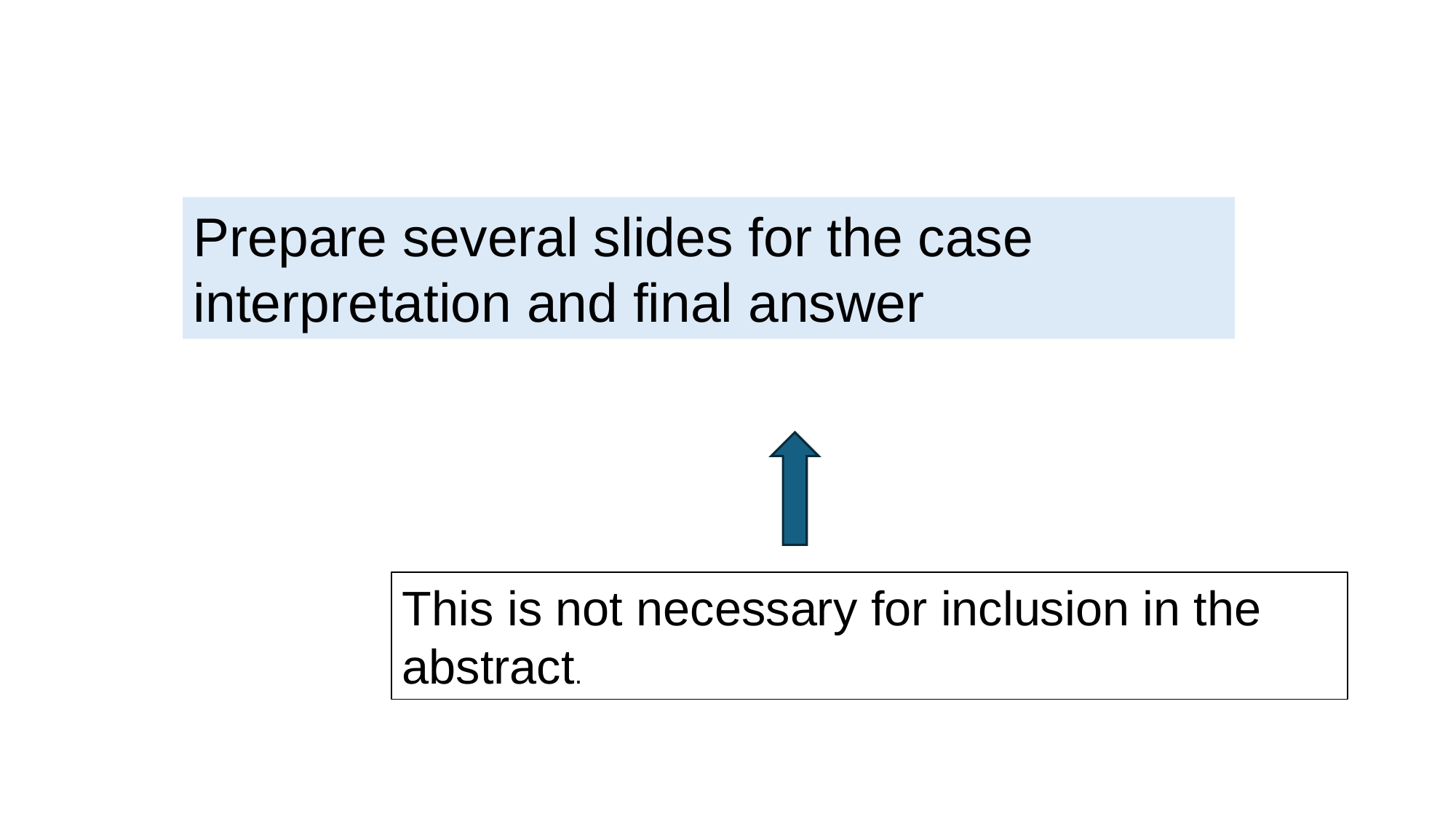

Prepare several slides for the case interpretation and final answer

This is not necessary for inclusion in the abstract.